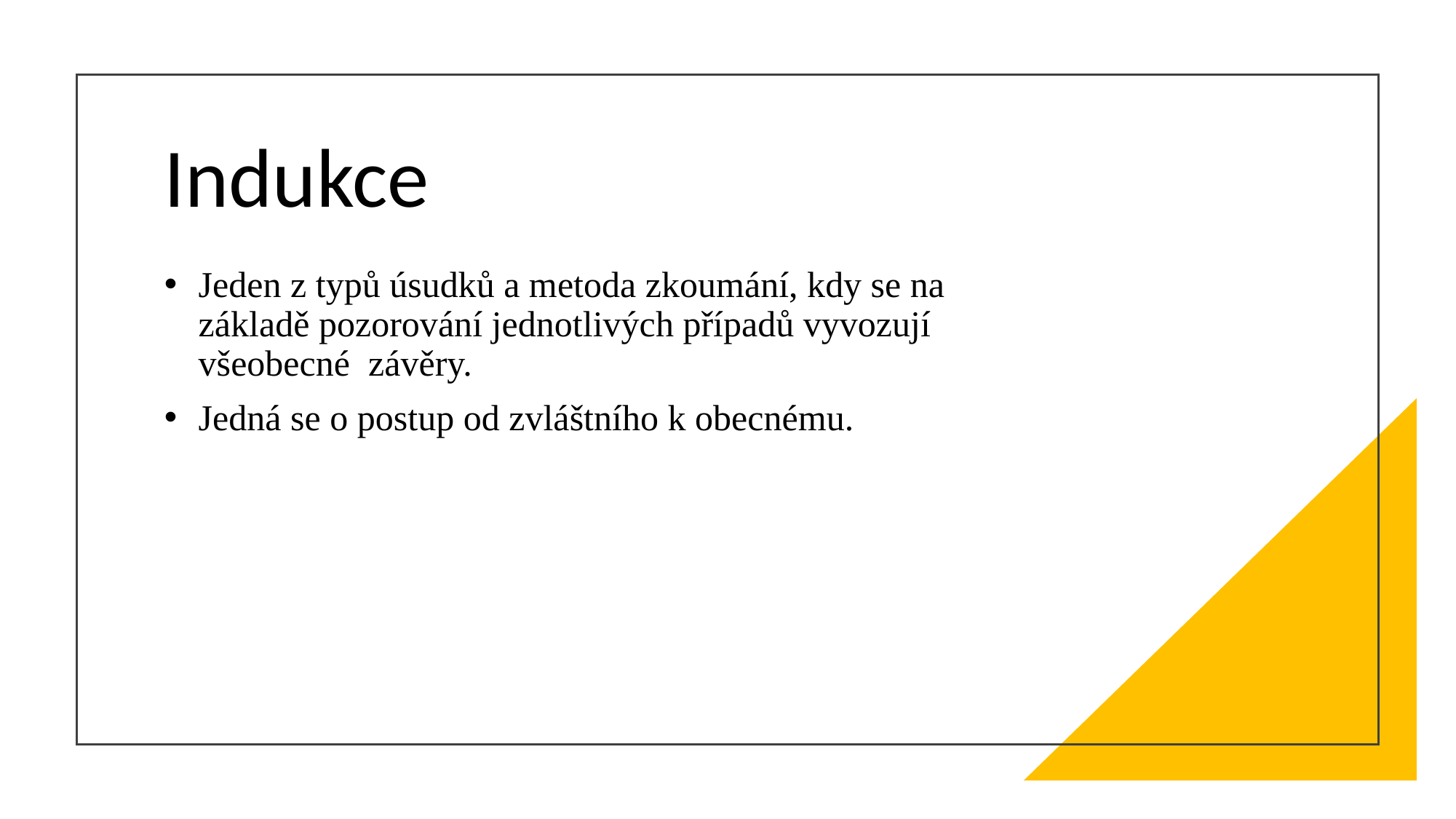

# Indukce
Jeden z typů úsudků a metoda zkoumání, kdy se na základě pozorování jednotlivých případů vyvozují všeobecné  závěry.
Jedná se o postup od zvláštního k obecnému.